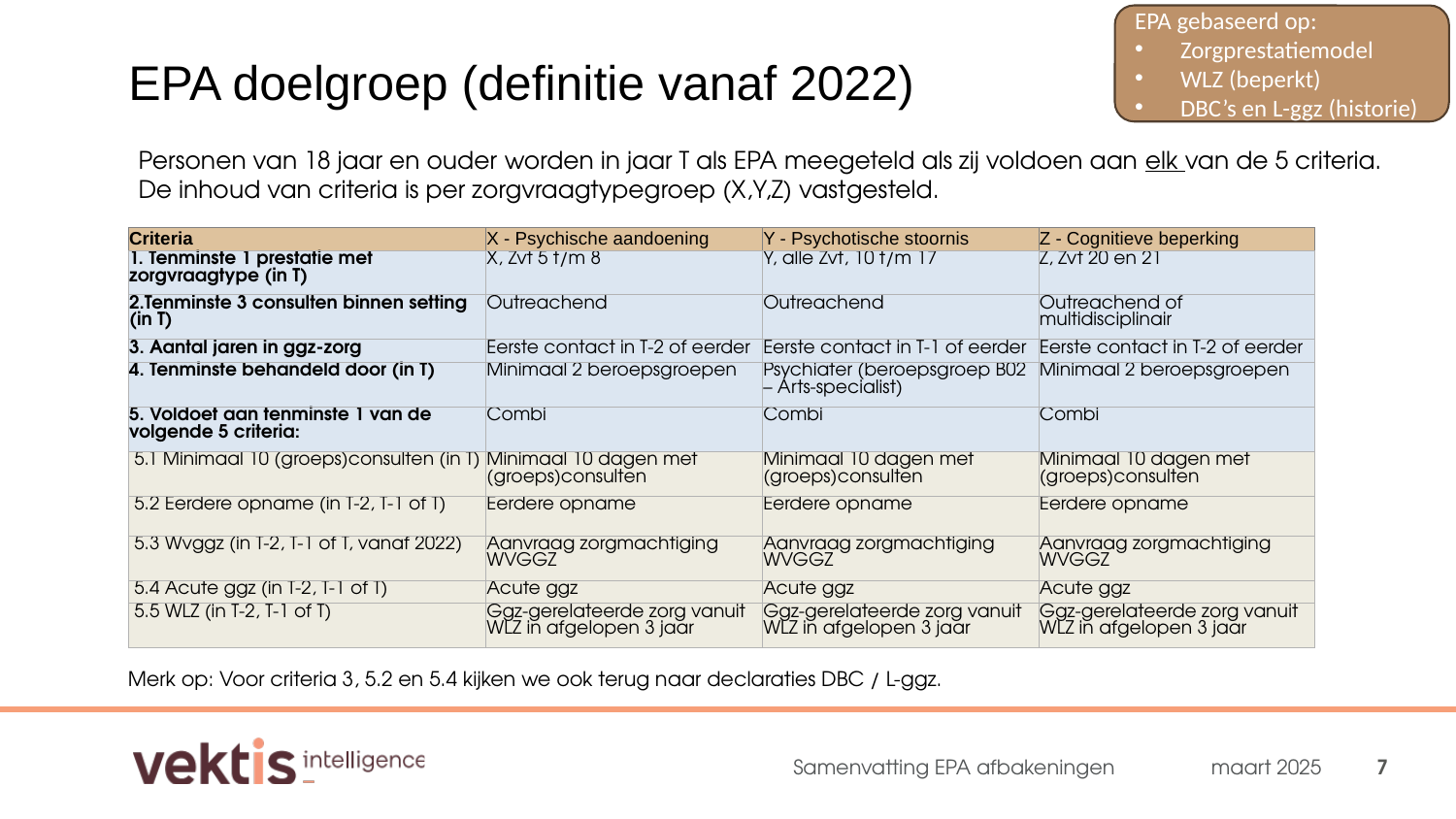

EPA gebaseerd op:
Zorgprestatiemodel
WLZ (beperkt)
DBC’s en L-ggz (historie)
# EPA doelgroep (definitie vanaf 2022)
Personen van 18 jaar en ouder worden in jaar T als EPA meegeteld als zij voldoen aan elk van de 5 criteria.
De inhoud van criteria is per zorgvraagtypegroep (X,Y,Z) vastgesteld.
| Criteria | X - Psychische aandoening | Y - Psychotische stoornis | Z - Cognitieve beperking |
| --- | --- | --- | --- |
| 1. Tenminste 1 prestatie met zorgvraagtype (in T) | X, Zvt 5 t/m 8 | Y, alle Zvt, 10 t/m 17 | Z, Zvt 20 en 21 |
| 2.Tenminste 3 consulten binnen setting (in T) | Outreachend | Outreachend | Outreachend of multidisciplinair |
| 3. Aantal jaren in ggz-zorg | Eerste contact in T-2 of eerder | Eerste contact in T-1 of eerder | Eerste contact in T-2 of eerder |
| 4. Tenminste behandeld door (in T) | Minimaal 2 beroepsgroepen | Psychiater (beroepsgroep B02 – Arts-specialist) | Minimaal 2 beroepsgroepen |
| 5. Voldoet aan tenminste 1 van de volgende 5 criteria: | Combi | Combi | Combi |
| 5.1 Minimaal 10 (groeps)consulten (in T) | Minimaal 10 dagen met (groeps)consulten | Minimaal 10 dagen met (groeps)consulten | Minimaal 10 dagen met (groeps)consulten |
| 5.2 Eerdere opname (in T-2, T-1 of T) | Eerdere opname | Eerdere opname | Eerdere opname |
| 5.3 Wvggz (in T-2, T-1 of T, vanaf 2022) | Aanvraag zorgmachtiging WVGGZ | Aanvraag zorgmachtiging WVGGZ | Aanvraag zorgmachtiging WVGGZ |
| 5.4 Acute ggz (in T-2, T-1 of T) | Acute ggz | Acute ggz | Acute ggz |
| 5.5 WLZ (in T-2, T-1 of T) | Ggz-gerelateerde zorg vanuit WLZ in afgelopen 3 jaar | Ggz-gerelateerde zorg vanuit WLZ in afgelopen 3 jaar | Ggz-gerelateerde zorg vanuit WLZ in afgelopen 3 jaar |
Merk op: Voor criteria 3, 5.2 en 5.4 kijken we ook terug naar declaraties DBC / L-ggz.
Samenvatting EPA afbakeningen
maart 2025
7